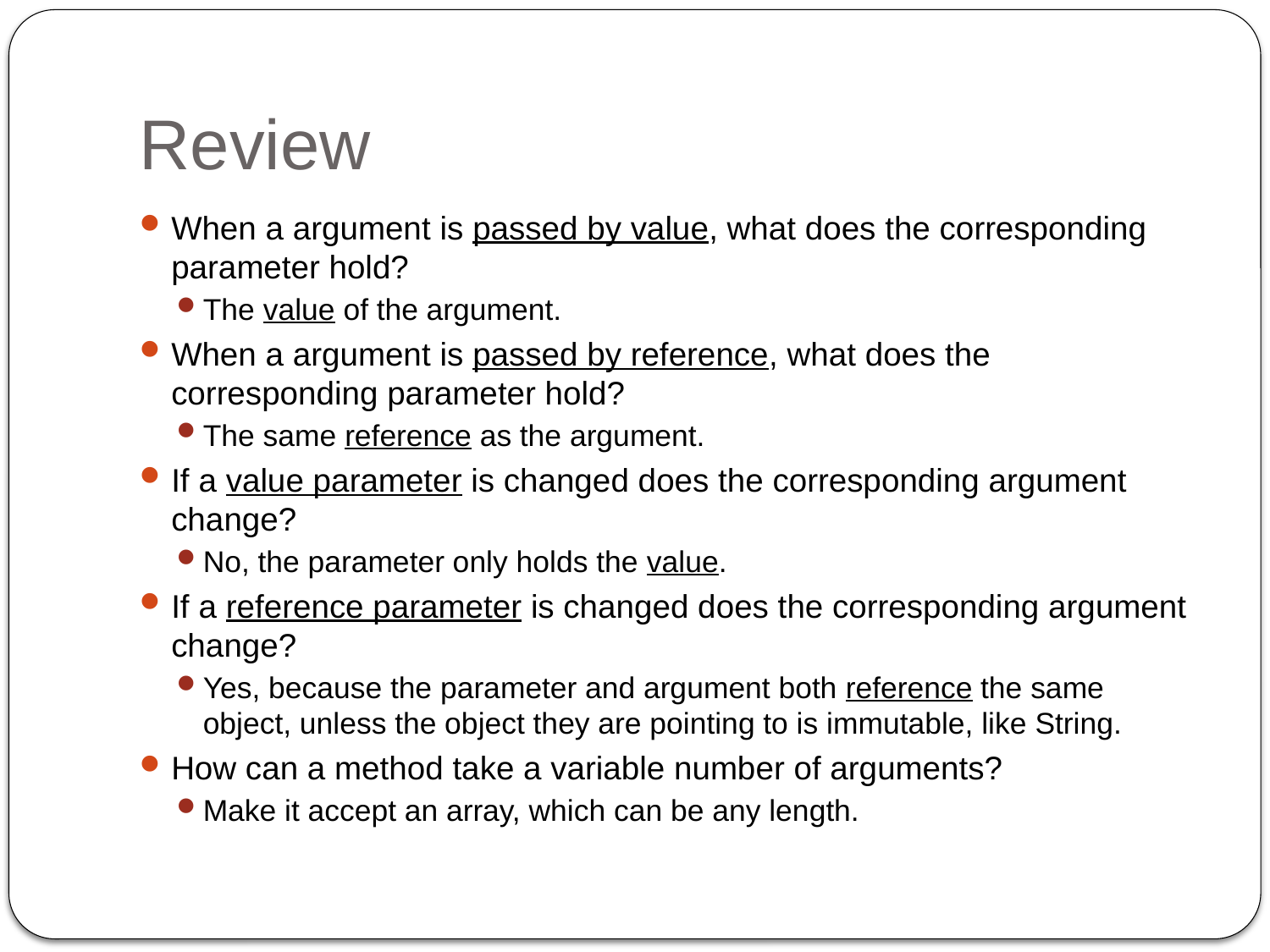

# Review
When a argument is passed by value, what does the corresponding parameter hold?
The value of the argument.
When a argument is passed by reference, what does the corresponding parameter hold?
The same reference as the argument.
If a value parameter is changed does the corresponding argument change?
No, the parameter only holds the value.
If a reference parameter is changed does the corresponding argument change?
Yes, because the parameter and argument both reference the same object, unless the object they are pointing to is immutable, like String.
How can a method take a variable number of arguments?
Make it accept an array, which can be any length.